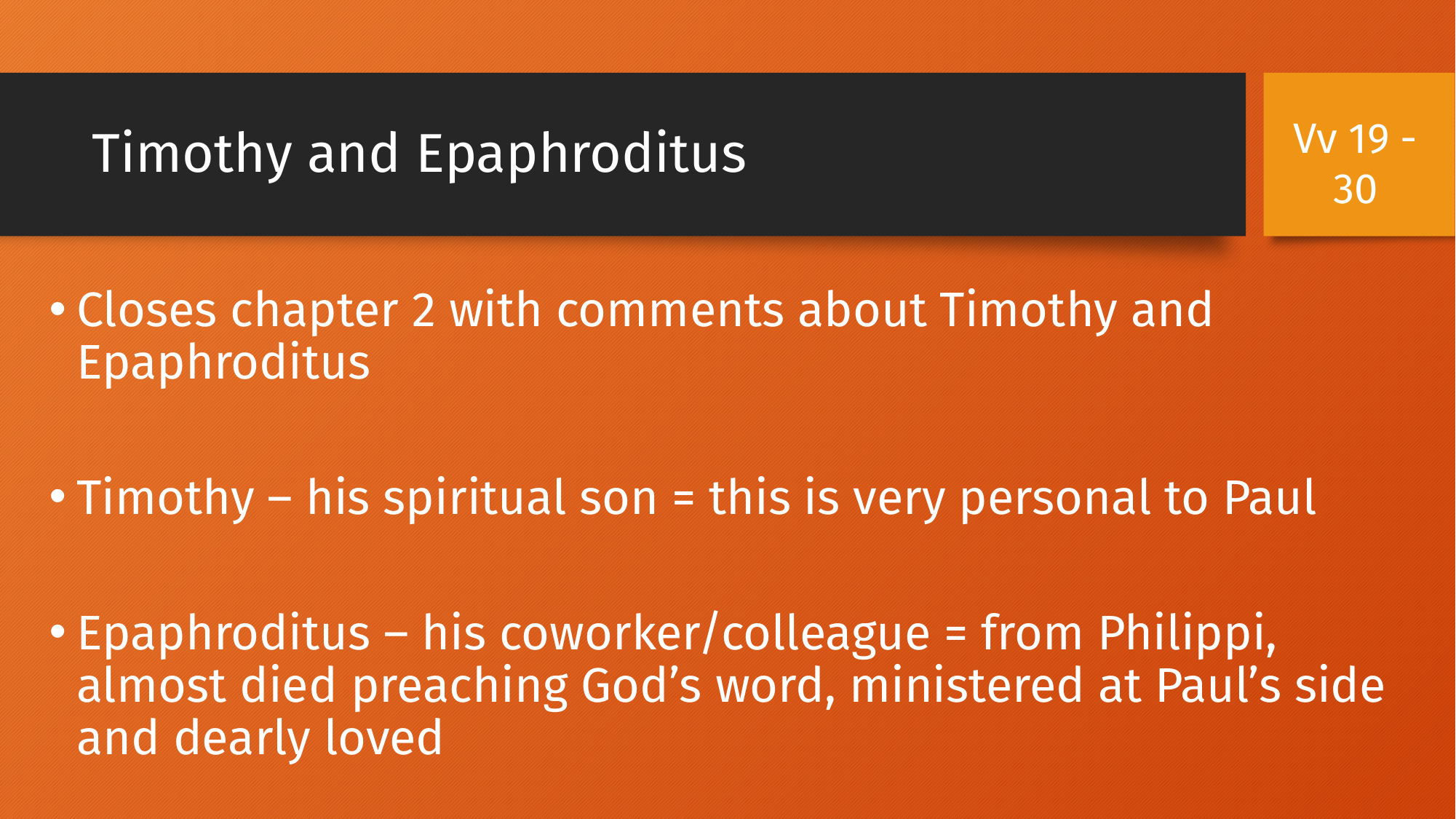

# Timothy and Epaphroditus
Vv 19 - 30
Closes chapter 2 with comments about Timothy and Epaphroditus

Timothy – his spiritual son = this is very personal to Paul

Epaphroditus – his coworker/colleague = from Philippi, almost died preaching God’s word, ministered at Paul’s side and dearly loved